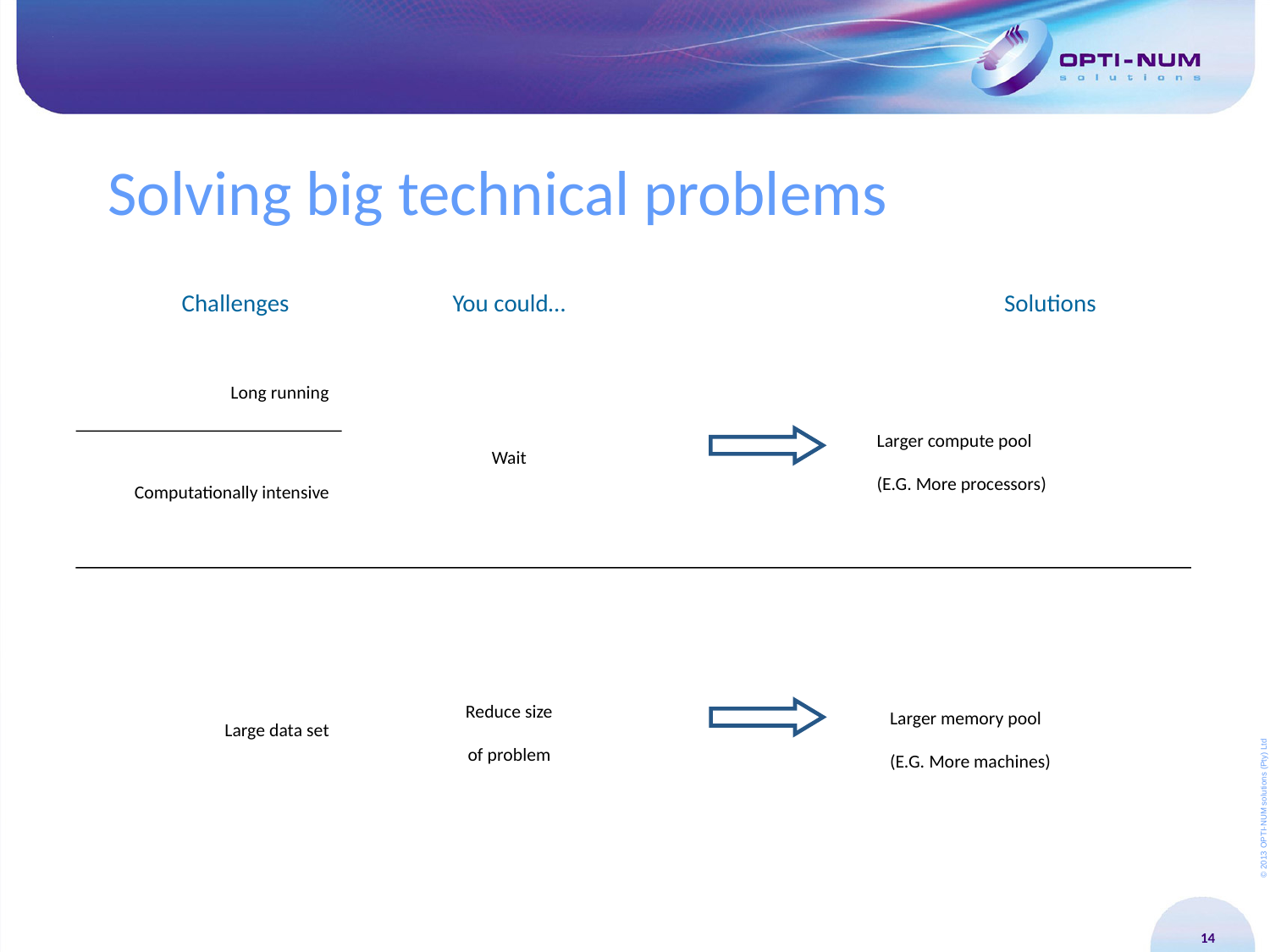

# Solving big technical problems

Challenges
You could…
Solutions
Long running

 Computationally intensive

Larger compute pool
(E.G. More processors)
Wait

Reduce size
of problem
Larger memory pool
(E.G. More machines)
Large data set

14